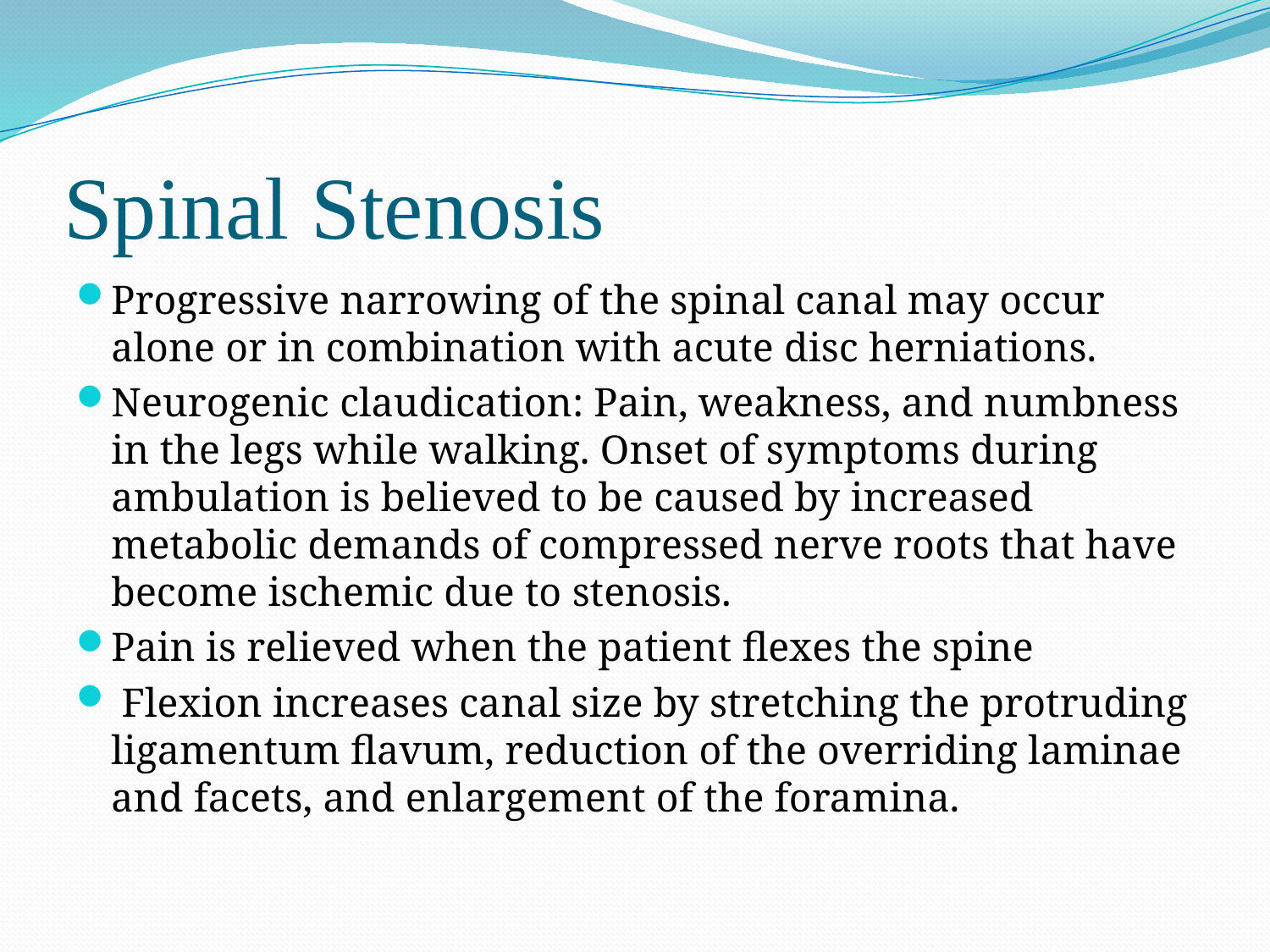

# Spinal Stenosis
Progressive narrowing of the spinal canal may occur alone or in combination with acute disc herniations.
Neurogenic claudication: Pain, weakness, and numbness in the legs while walking. Onset of symptoms during ambulation is believed to be caused by increased metabolic demands of compressed nerve roots that have become ischemic due to stenosis.
Pain is relieved when the patient flexes the spine
 Flexion increases canal size by stretching the protruding ligamentum flavum, reduction of the overriding laminae and facets, and enlargement of the foramina.